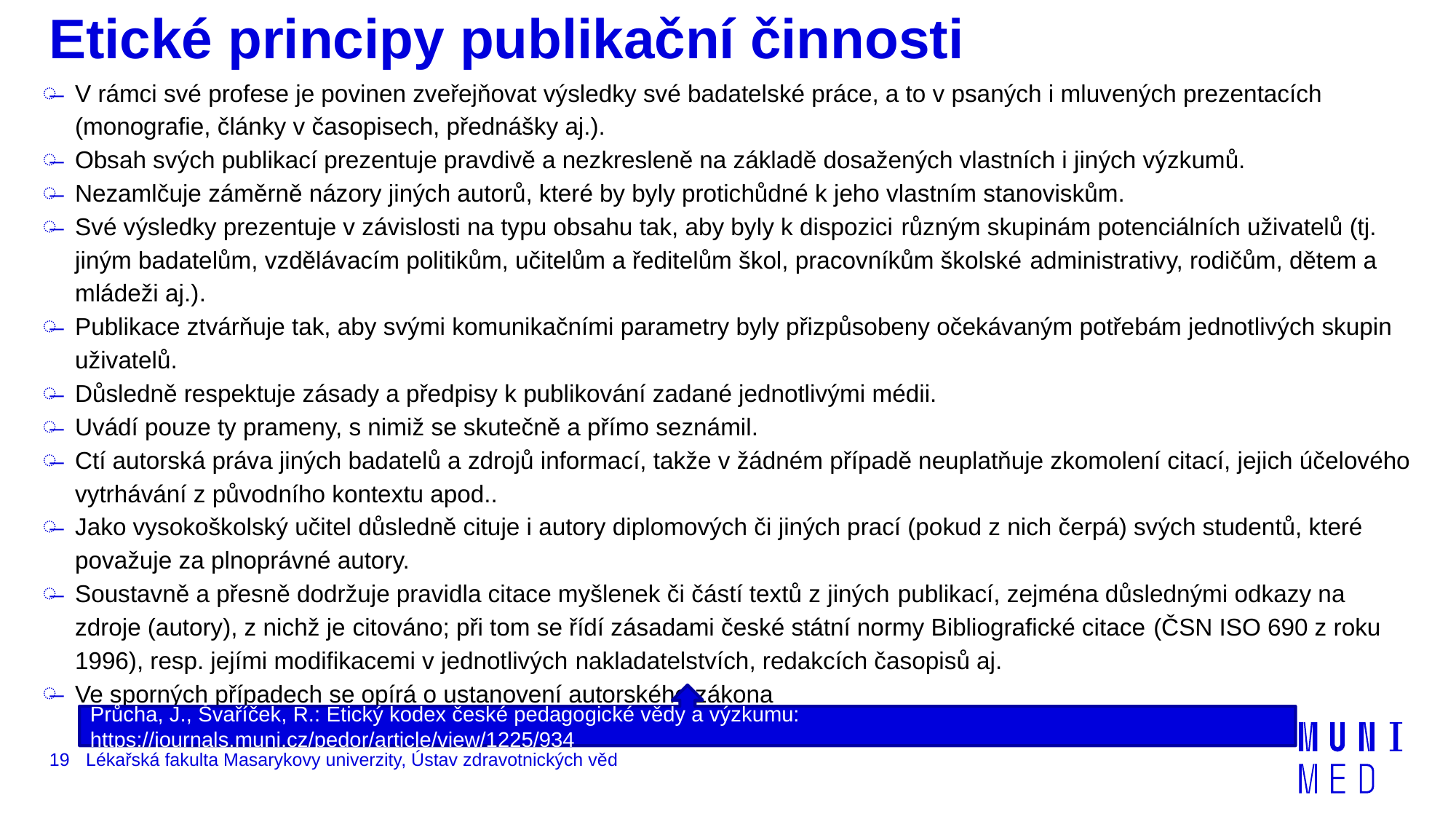

# Etické principy publikační činnosti
V rámci své profese je povinen zveřejňovat výsledky své badatelské práce, a to v psaných i mluvených prezentacích (monografie, články v časopisech, přednášky aj.).
Obsah svých publikací prezentuje pravdivě a nezkresleně na základě dosažených vlastních i jiných výzkumů.
Nezamlčuje záměrně názory jiných autorů, které by byly protichůdné k jeho vlastním stanoviskům.
Své výsledky prezentuje v závislosti na typu obsahu tak, aby byly k dispozici různým skupinám potenciálních uživatelů (tj. jiným badatelům, vzdělávacím politikům, učitelům a ředitelům škol, pracovníkům školské administrativy, rodičům, dětem a mládeži aj.).
Publikace ztvárňuje tak, aby svými komunikačními parametry byly přizpůsobeny očekávaným potřebám jednotlivých skupin uživatelů.
Důsledně respektuje zásady a předpisy k publikování zadané jednotlivými médii.
Uvádí pouze ty prameny, s nimiž se skutečně a přímo seznámil.
Ctí autorská práva jiných badatelů a zdrojů informací, takže v žádném případě neuplatňuje zkomolení citací, jejich účelového vytrhávání z původního kontextu apod..
Jako vysokoškolský učitel důsledně cituje i autory diplomových či jiných prací (pokud z nich čerpá) svých studentů, které považuje za plnoprávné autory.
Soustavně a přesně dodržuje pravidla citace myšlenek či částí textů z jiných publikací, zejména důslednými odkazy na zdroje (autory), z nichž je citováno; při tom se řídí zásadami české státní normy Bibliografické citace (ČSN ISO 690 z roku 1996), resp. jejími modifikacemi v jednotlivých nakladatelstvích, redakcích časopisů aj.
Ve sporných případech se opírá o ustanovení autorského zákona
Průcha, J., Švaříček, R.: Etický kodex české pedagogické vědy a výzkumu: https://journals.muni.cz/pedor/article/view/1225/934
19
Lékařská fakulta Masarykovy univerzity, Ústav zdravotnických věd